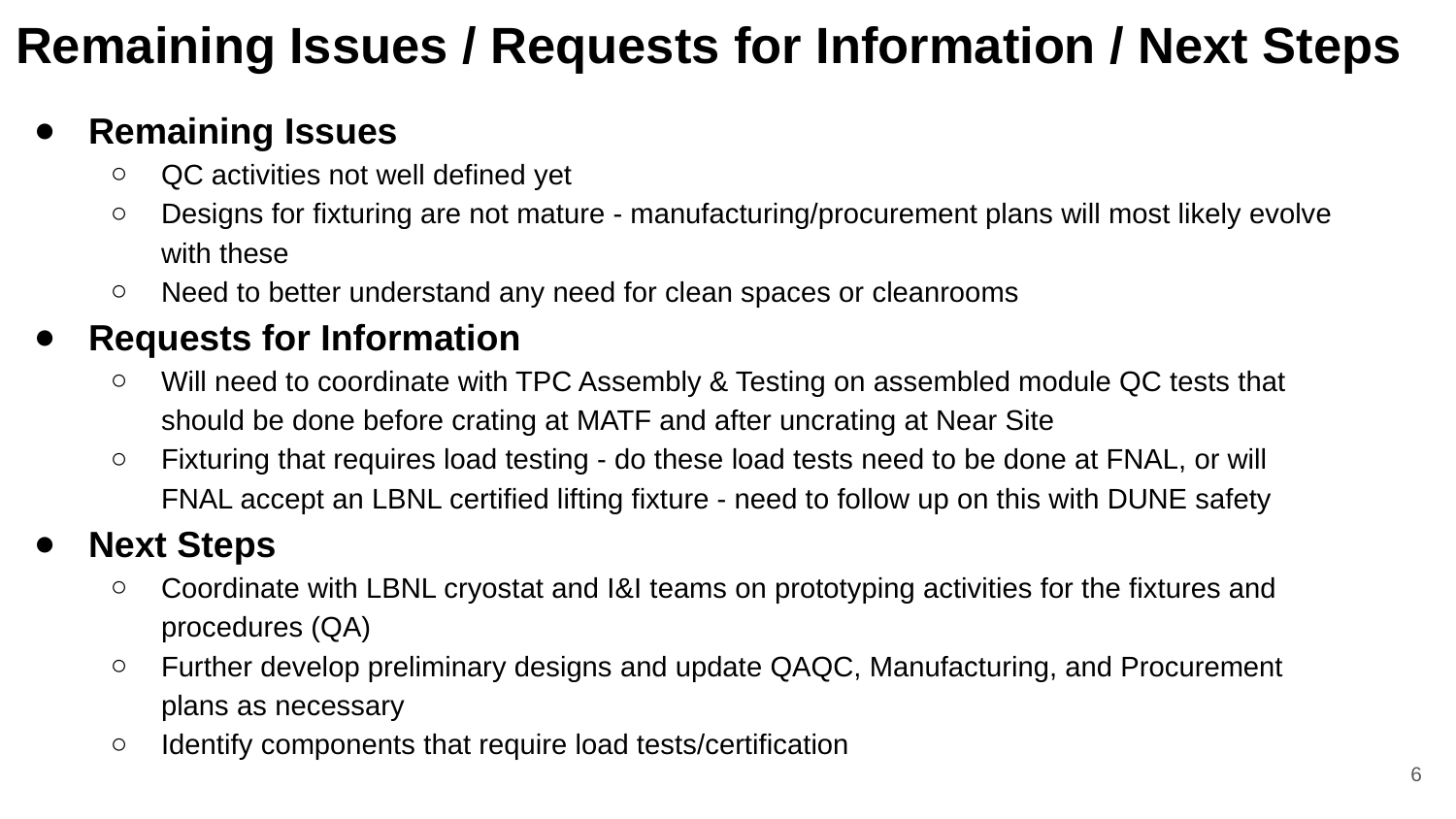

# Remaining Issues / Requests for Information / Next Steps
Remaining Issues
QC activities not well defined yet
Designs for fixturing are not mature - manufacturing/procurement plans will most likely evolve with these
Need to better understand any need for clean spaces or cleanrooms
Requests for Information
Will need to coordinate with TPC Assembly & Testing on assembled module QC tests that should be done before crating at MATF and after uncrating at Near Site
Fixturing that requires load testing - do these load tests need to be done at FNAL, or will FNAL accept an LBNL certified lifting fixture - need to follow up on this with DUNE safety
Next Steps
Coordinate with LBNL cryostat and I&I teams on prototyping activities for the fixtures and procedures (QA)
Further develop preliminary designs and update QAQC, Manufacturing, and Procurement plans as necessary
Identify components that require load tests/certification
6